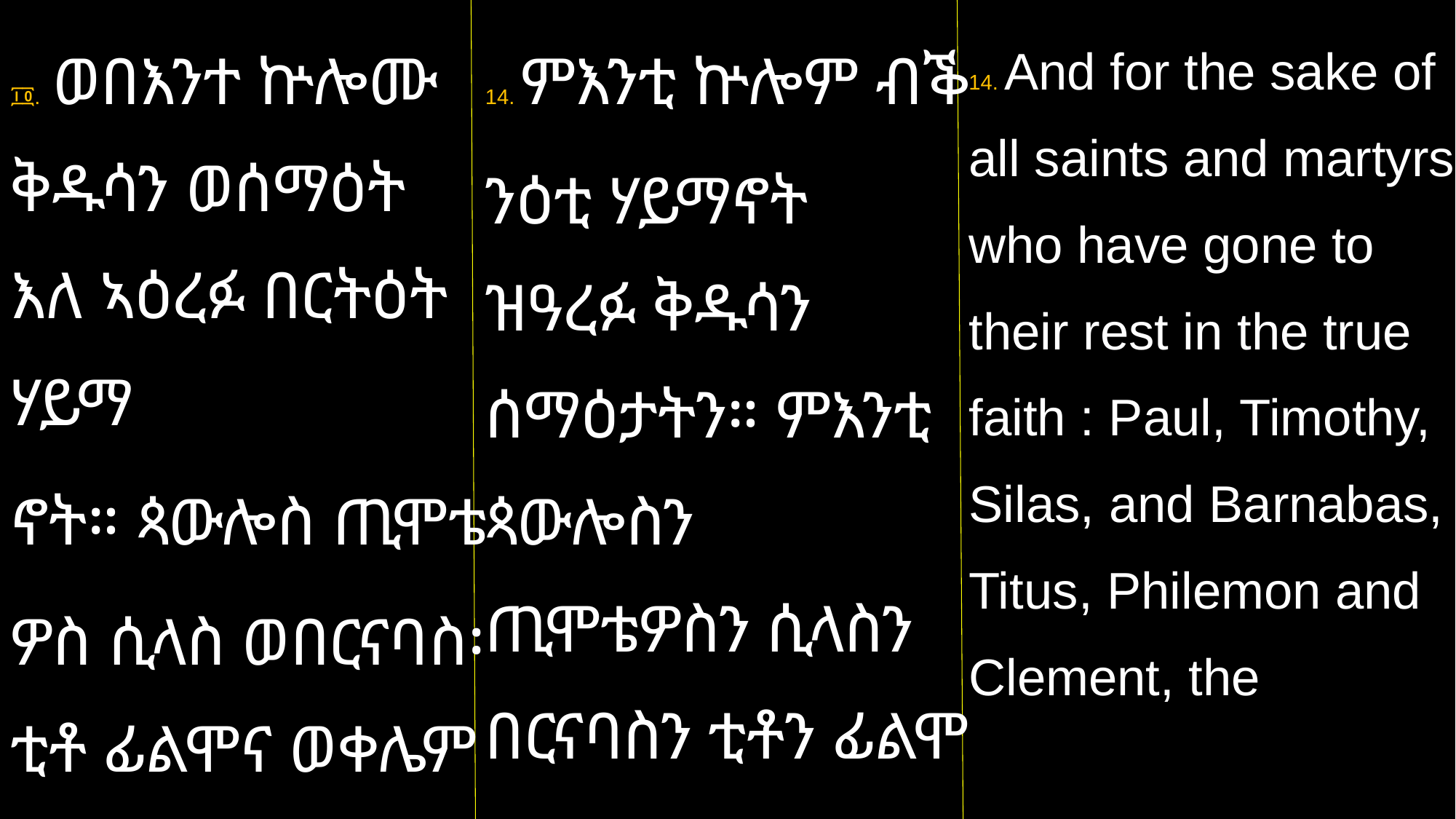

፲፬.  ወበእንተ ኵሎሙ ቅዱሳን ወሰማዕት እለ ኣዕረፉ በርትዕት ሃይማ
ኖት። ጳውሎስ ጢሞቴ
ዎስ ሲላስ ወበርናባስ፡ ቲቶ ፊልሞና ወቀሌም
ንጦስ ሰብዐ ወክልኤቱ
14. ምእንቲ ኵሎም ብቕ
ንዕቲ ሃይማኖት ዝዓረፉ ቅዱሳን ሰማዕታትን። ምእንቲ  ጳውሎስን ጢሞቴዎስን ሲላስን በርናባስን ቲቶን ፊልሞ
ናን፡ ቀሌምንጦስን
14. And for the sake of all saints and martyrs who have gone to their rest in the true faith : Paul, Timothy, Silas, and Barnabas, Titus, Philemon and Clement, the